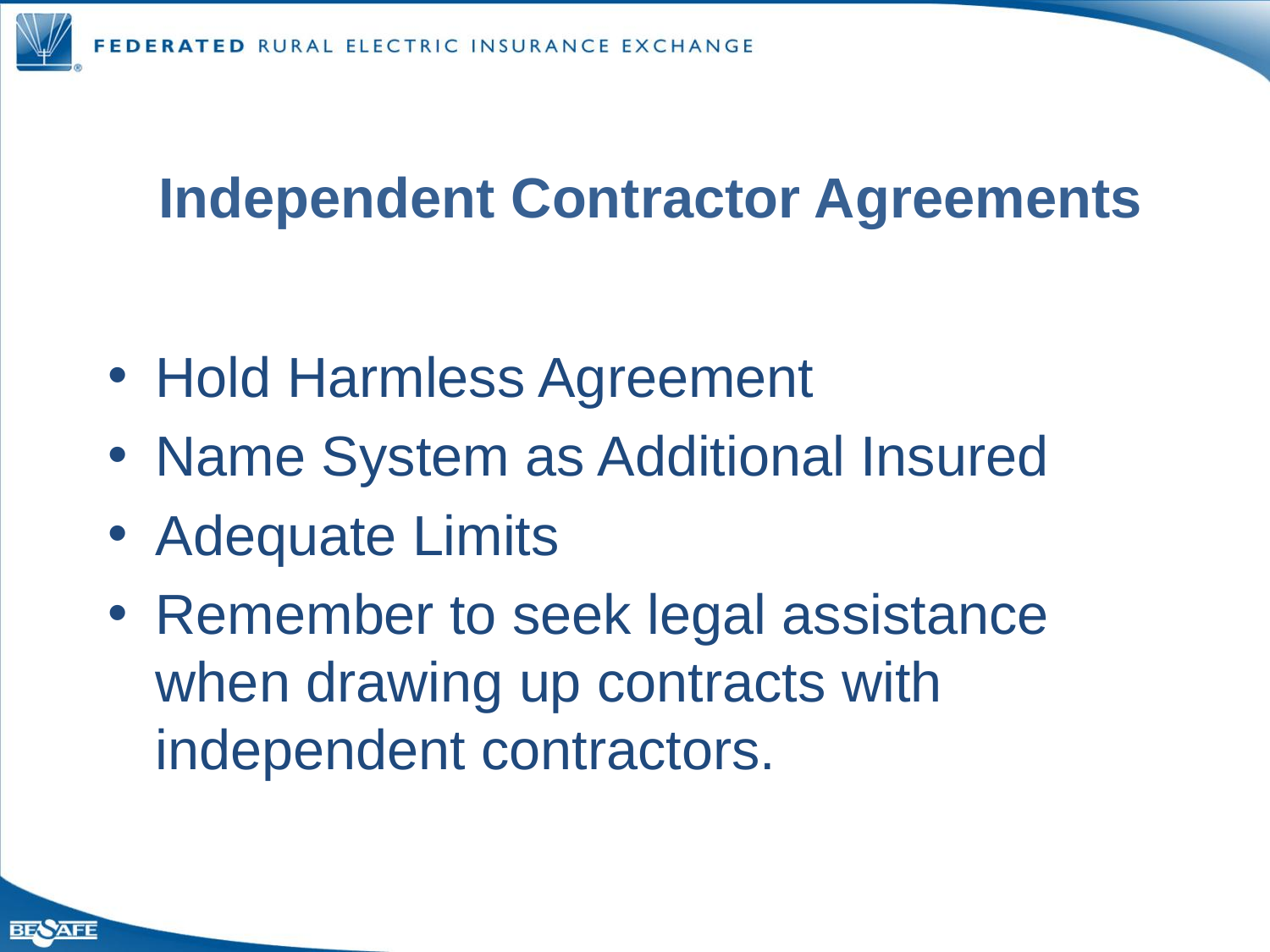

Independent Contractor Agreements
Hold Harmless Agreement
Name System as Additional Insured
Adequate Limits
Remember to seek legal assistance when drawing up contracts with independent contractors.